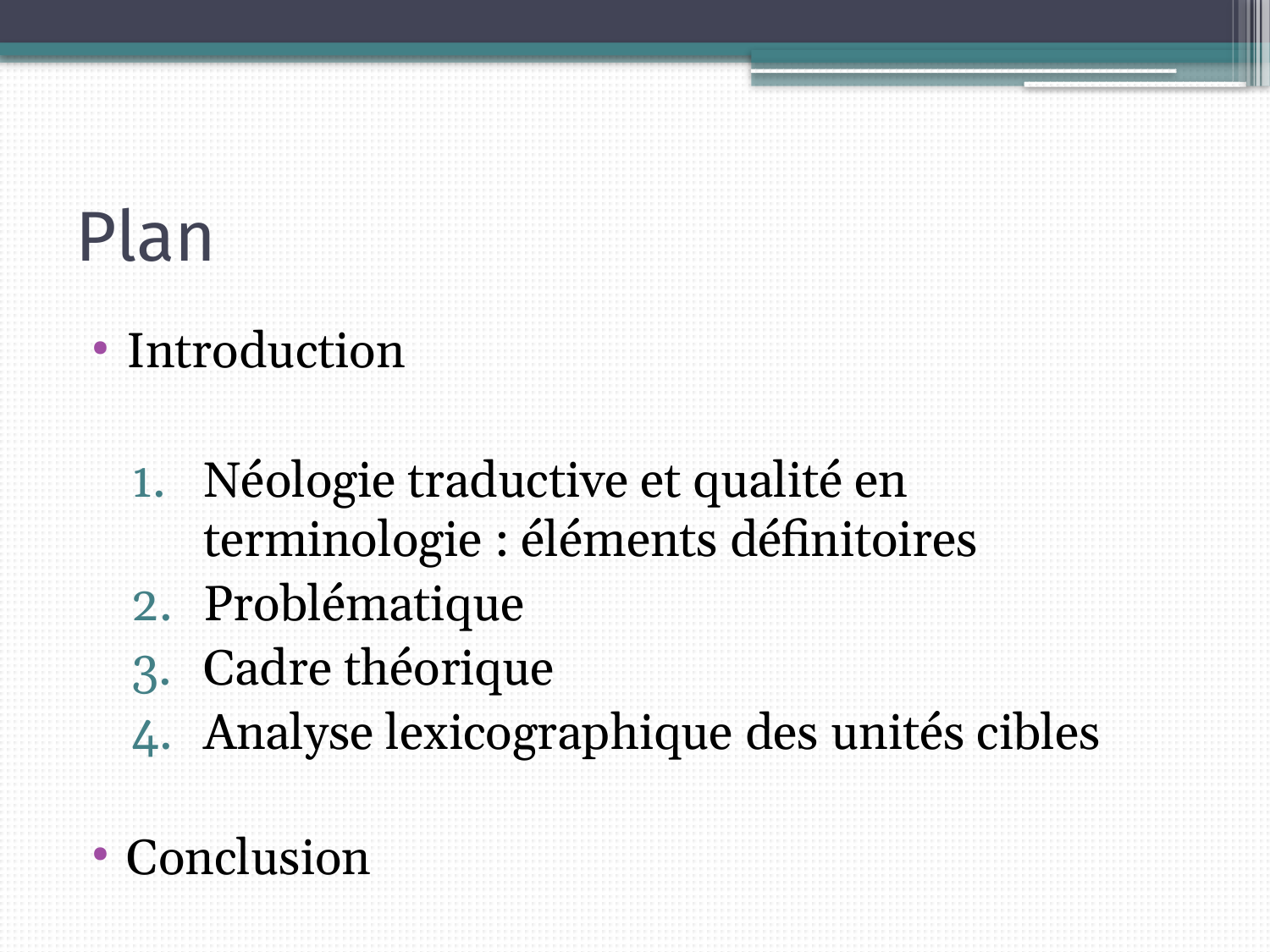

# Plan
Introduction

Néologie traductive et qualité en terminologie : éléments définitoires
Problématique
Cadre théorique
Analyse lexicographique des unités cibles

Conclusion